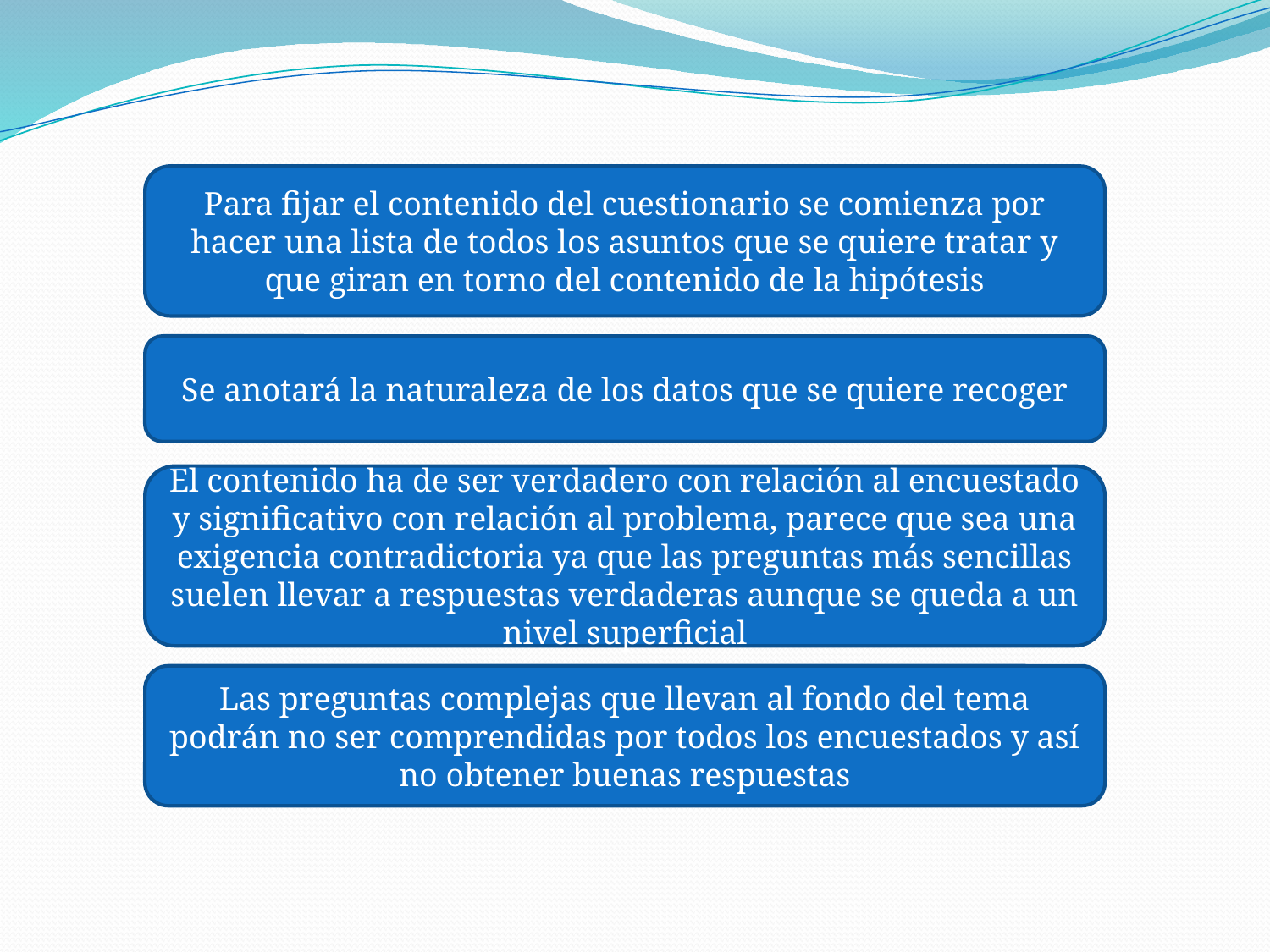

#
Para fijar el contenido del cuestionario se comienza por hacer una lista de todos los asuntos que se quiere tratar y que giran en torno del contenido de la hipótesis
Se anotará la naturaleza de los datos que se quiere recoger
El contenido ha de ser verdadero con relación al encuestado y significativo con relación al problema, parece que sea una exigencia contradictoria ya que las preguntas más sencillas suelen llevar a respuestas verdaderas aunque se queda a un nivel superficial
Las preguntas complejas que llevan al fondo del tema podrán no ser comprendidas por todos los encuestados y así no obtener buenas respuestas